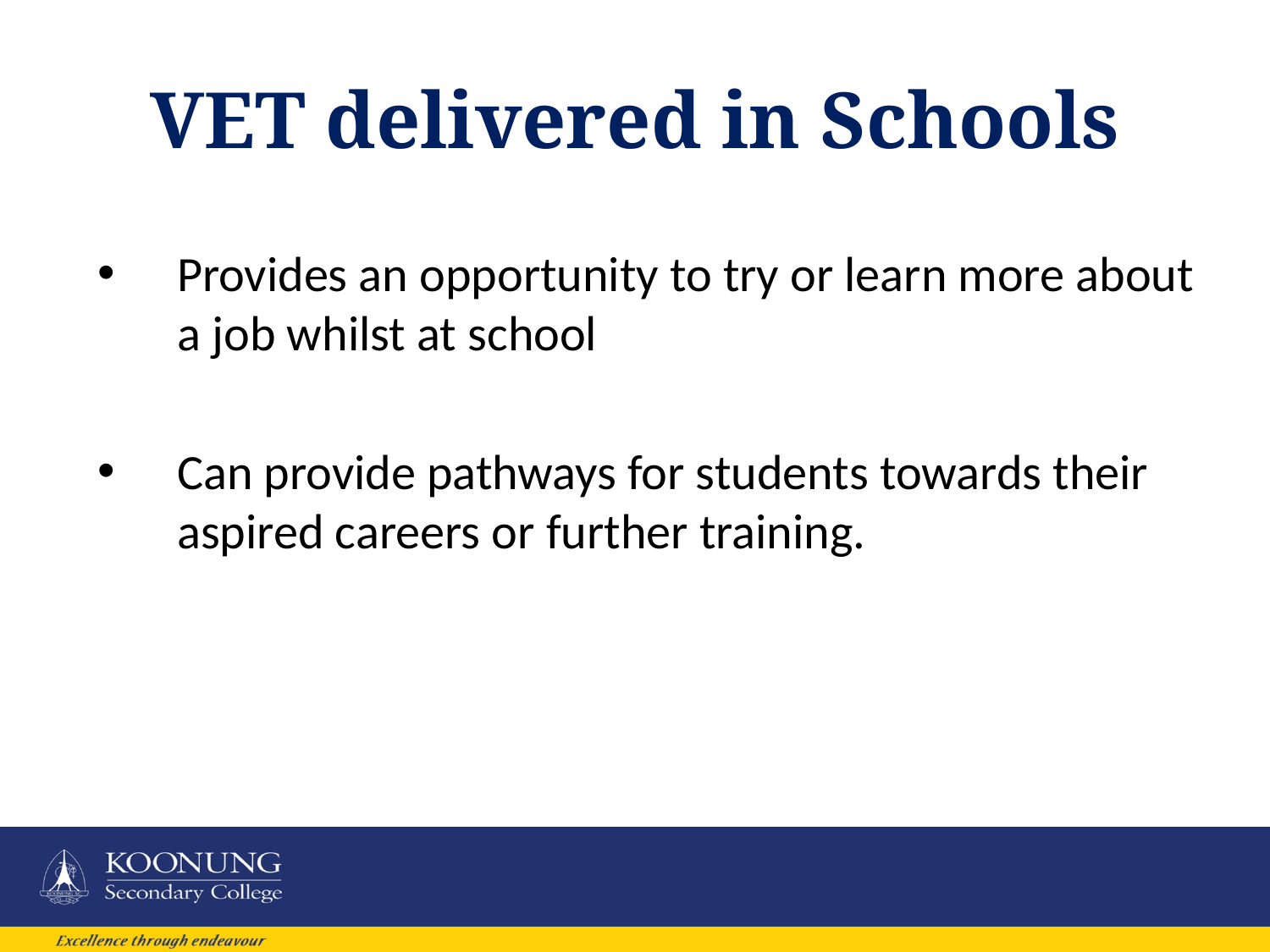

# VET delivered in Schools
Provides an opportunity to try or learn more about a job whilst at school

Can provide pathways for students towards their aspired careers or further training.